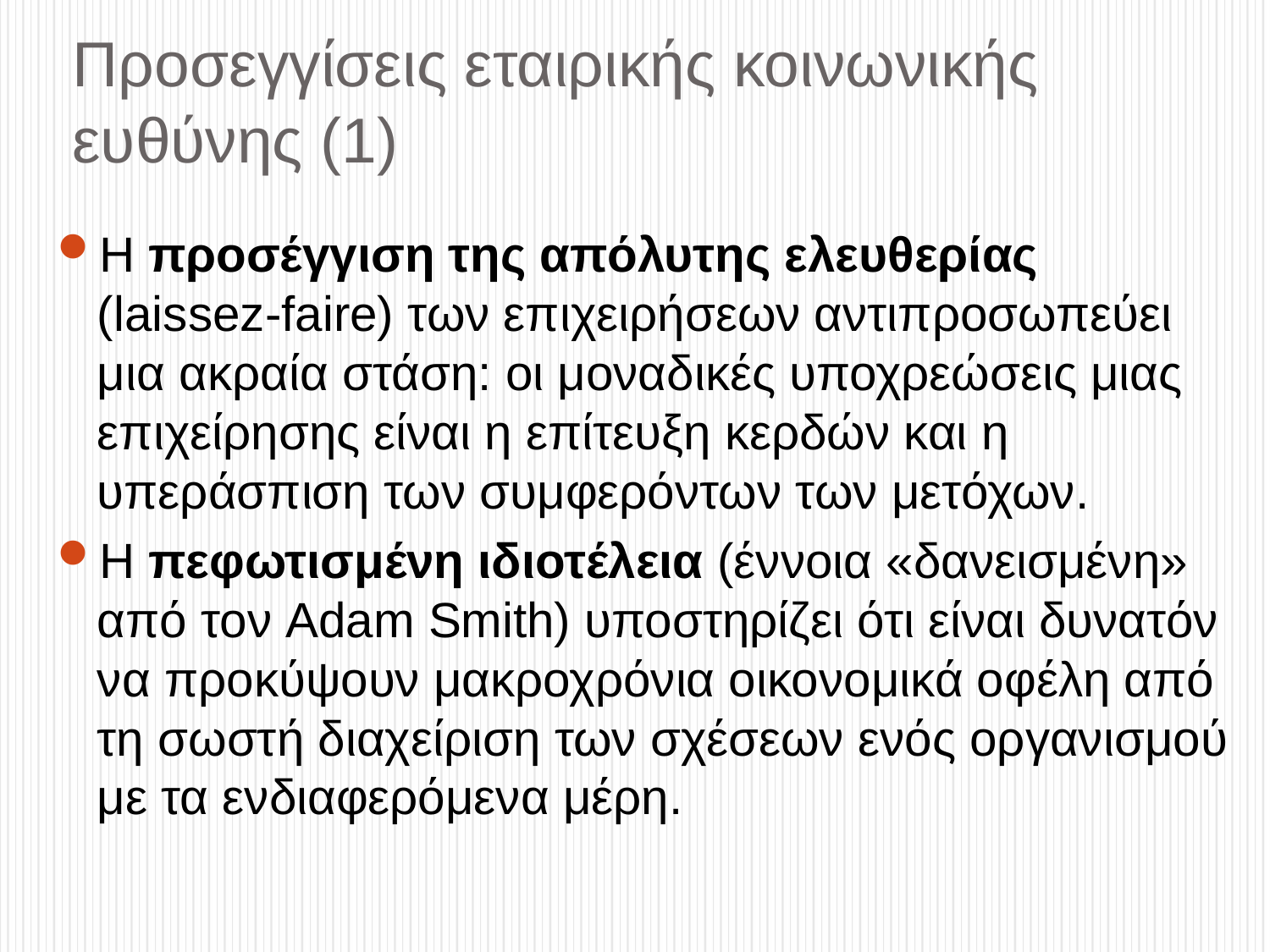

# Προσεγγίσεις εταιρικής κοινωνικής ευθύνης (1)
Η προσέγγιση της απόλυτης ελευθερίας (laissez-faire) των επιχειρήσεων αντιπροσωπεύει μια ακραία στάση: οι μοναδικές υποχρεώσεις μιας επιχείρησης είναι η επίτευξη κερδών και η υπεράσπιση των συμφερόντων των μετόχων.
Η πεφωτισμένη ιδιοτέλεια (έννοια «δανεισμένη» από τον Adam Smith) υποστηρίζει ότι είναι δυνατόν να προκύψουν μακροχρόνια οικονομικά οφέλη από τη σωστή διαχείριση των σχέσεων ενός οργανισμού με τα ενδιαφερόμενα μέρη.